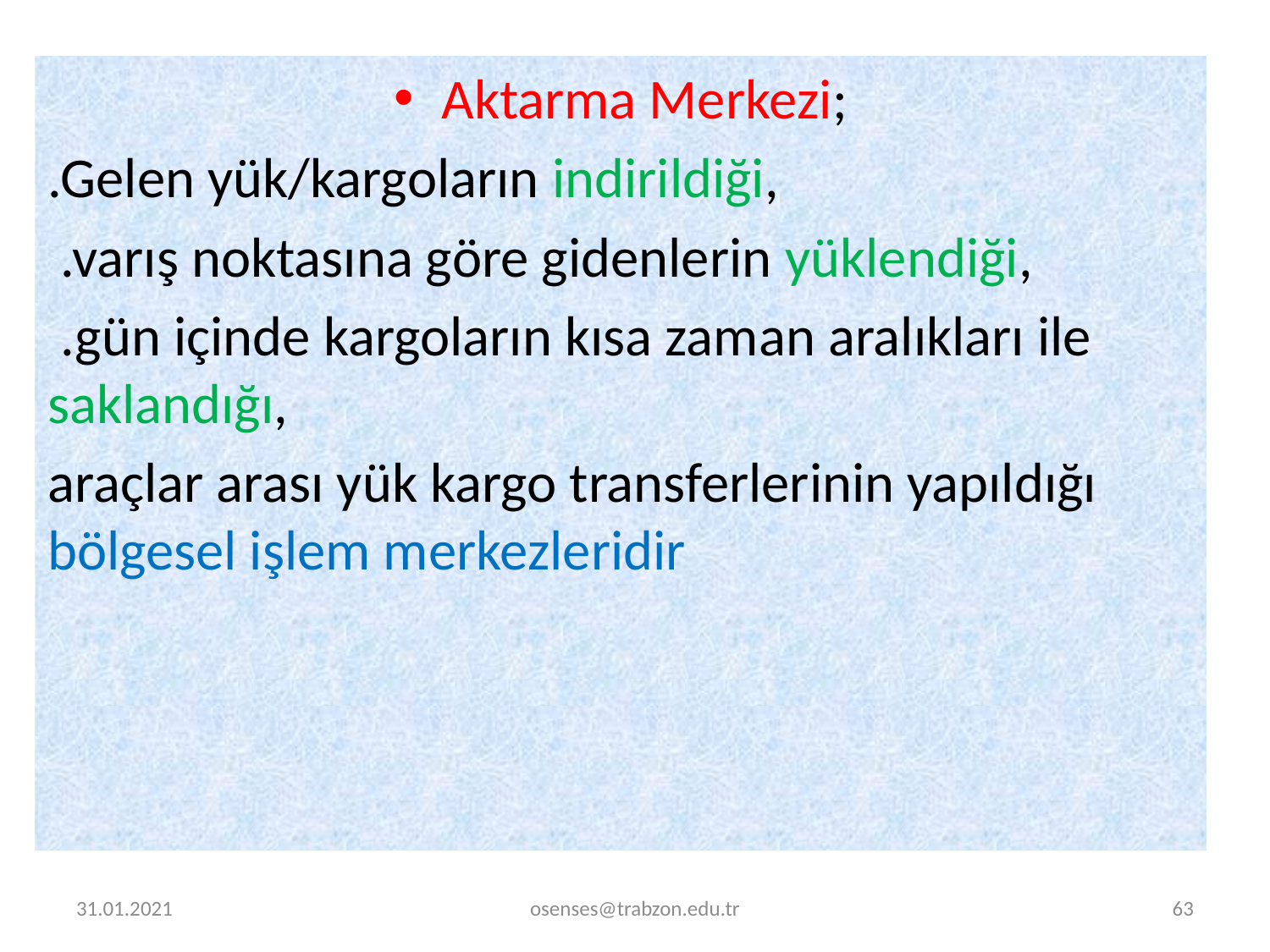

Aktarma Merkezi;
.Gelen yük/kargoların indirildiği,
 .varış noktasına göre gidenlerin yüklendiği,
 .gün içinde kargoların kısa zaman aralıkları ile saklandığı,
araçlar arası yük kargo transferlerinin yapıldığı bölgesel işlem merkezleridir
31.01.2021
osenses@trabzon.edu.tr
63